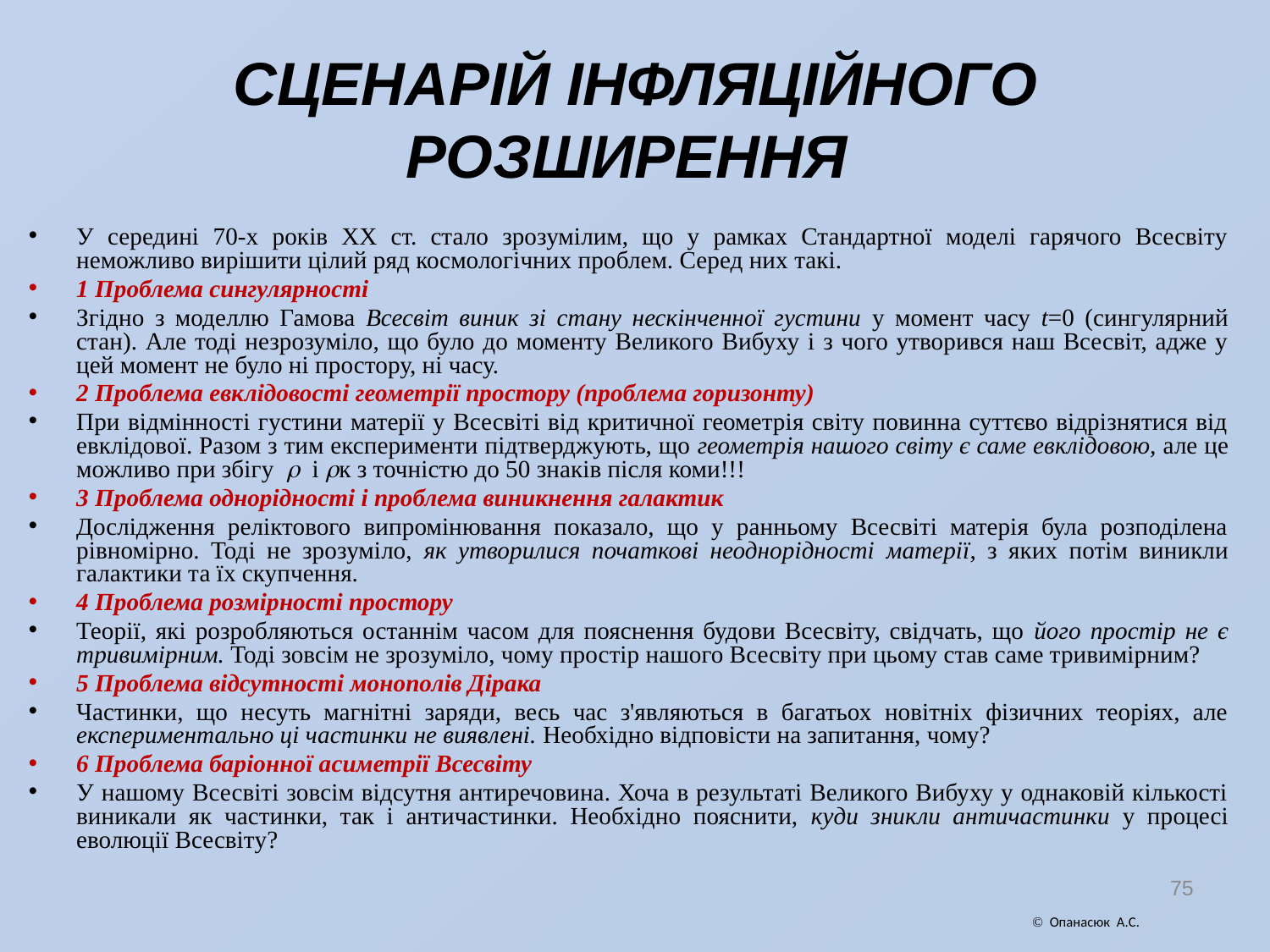

# СЦЕНАРІЙ ІНФЛЯЦІЙНОГО РОЗШИРЕННЯ
У середині 70-х років XX cт. стало зрозумілим, що у рамках Стандартної моделі гарячого Всесвіту неможливо вирішити цілий ряд космологічних проблем. Серед них такі.
1 Проблема сингулярності
Згідно з моделлю Гамова Всесвіт виник зі стану нескінченної густини у момент часу t=0 (сингулярний стан). Але тоді незрозуміло, що було до моменту Великого Вибуху і з чого утворився наш Всесвіт, адже у цей момент не було ні простору, ні часу.
2 Проблема евклідовості геометрії простору (проблема горизонту)
При відмінності густини матерії у Всесвіті від критичної геометрія світу повинна суттєво відрізнятися від евклідової. Разом з тим експерименти підтверджують, що геометрія нашого світу є саме евклідовою, але це можливо при збігу  ρ  і ρк з точністю до 50 знаків після коми!!!
3 Проблема однорідності і проблема виникнення галактик
Дослідження реліктового випромінювання показало, що у ранньому Всесвіті матерія була розподілена рівномірно. Тоді не зрозуміло, як утворилися початкові неоднорідності матерії, з яких потім виникли галактики та їх скупчення.
4 Проблема розмірності простору
Теорії, які розробляються останнім часом для пояснення будови Всесвіту, свідчать, що його простір не є тривимірним. Тоді зовсім не зрозуміло, чому простір нашого Всесвіту при цьому став саме тривимірним?
5 Проблема відсутності монополів Дірака
Частинки, що несуть магнітні заряди, весь час з'являються в багатьох новітніх фізичних теоріях, але експериментально ці частинки не виявлені. Необхідно відповісти на запитання, чому?
6 Проблема баріонної асиметрії Всесвіту
У нашому Всесвіті зовсім відсутня антиречовина. Хоча в результаті Великого Вибуху у однаковій кількості виникали як частинки, так і античастинки. Необхідно пояснити, куди зникли античастинки у процесі еволюції Всесвіту?
75
©  Опанасюк  А.С.